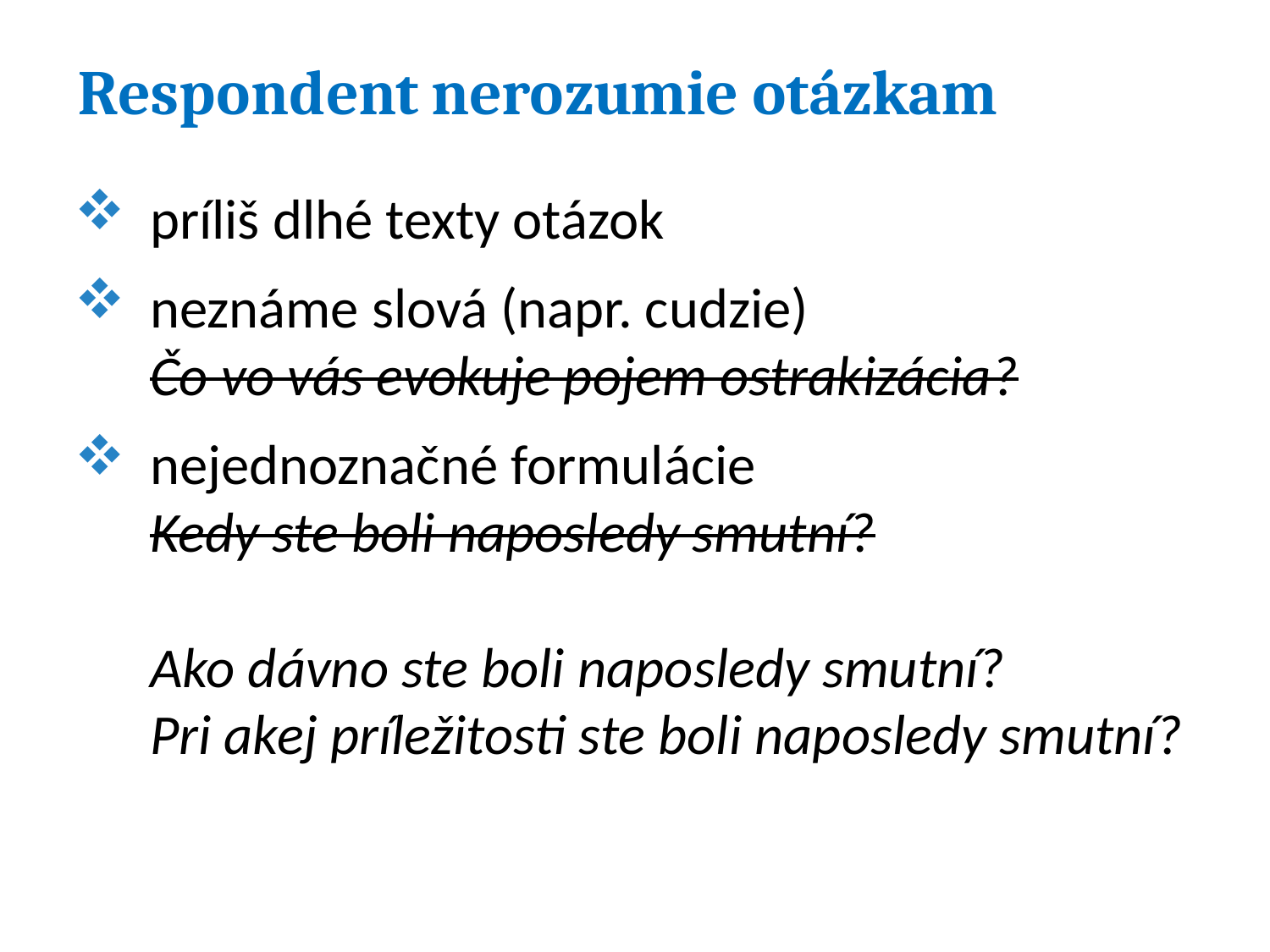

# Respondent nerozumie otázkam
príliš dlhé texty otázok
neznáme slová (napr. cudzie)
Čo vo vás evokuje pojem ostrakizácia?
nejednoznačné formulácie
Kedy ste boli naposledy smutní?
Ako dávno ste boli naposledy smutní?
Pri akej príležitosti ste boli naposledy smutní?
14